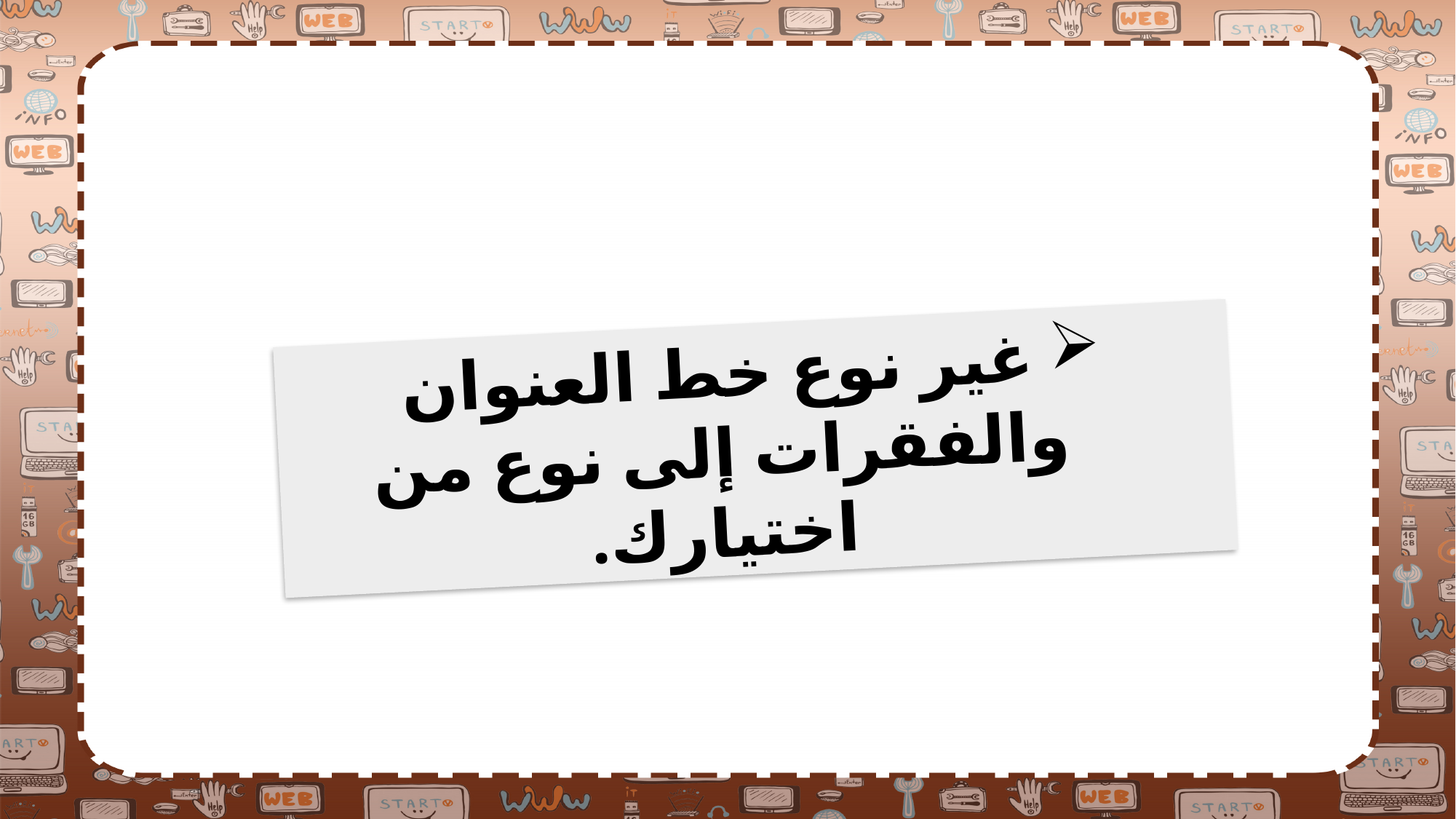

غير نوع خط العنوان والفقرات إلى نوع من اختيارك.